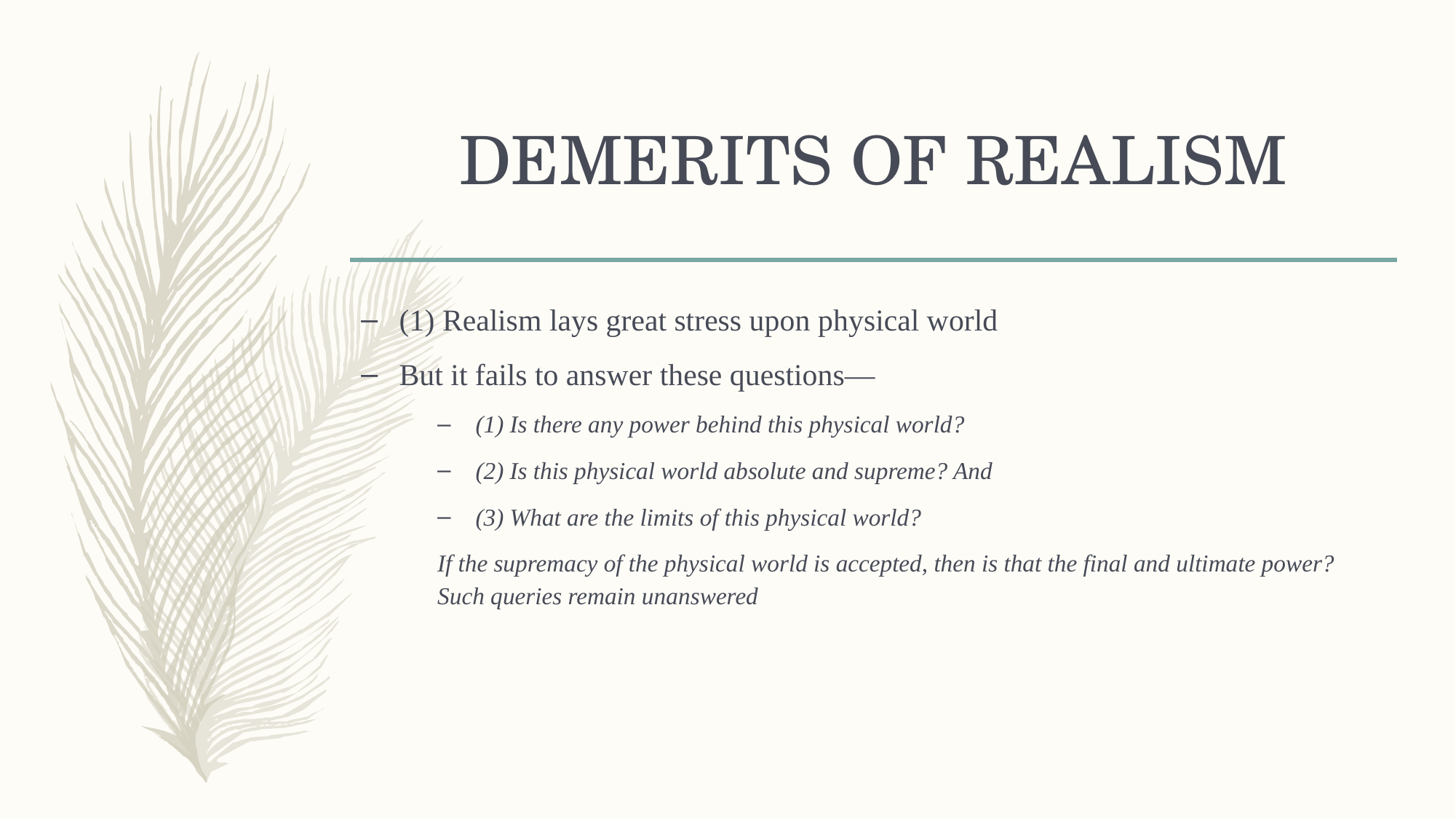

# DEMERITS OF REALISM
(1) Realism lays great stress upon physical world
But it fails to answer these questions—
(1) Is there any power behind this physical world?
(2) Is this physical world absolute and supreme? And
(3) What are the limits of this physical world?
If the supremacy of the physical world is accepted, then is that the final and ultimate power? Such queries remain unanswered